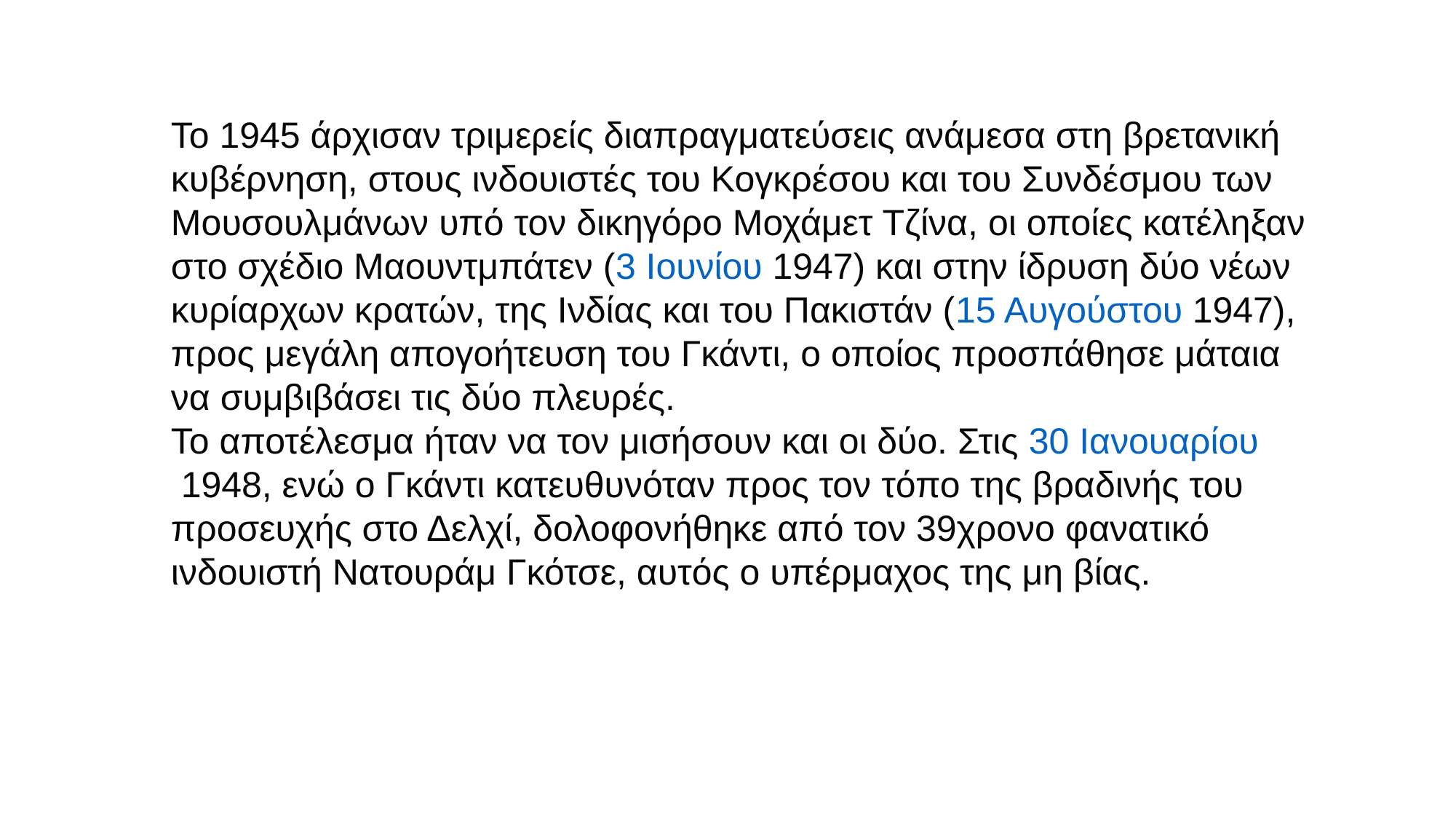

Το 1945 άρχισαν τριμερείς διαπραγματεύσεις ανάμεσα στη βρετανική κυβέρνηση, στους ινδουιστές του Κογκρέσου και του Συνδέσμου των Μουσουλμάνων υπό τον δικηγόρο Μοχάμετ Τζίνα, οι οποίες κατέληξαν στο σχέδιο Μαουντμπάτεν (3 Ιουνίου 1947) και στην ίδρυση δύο νέων κυρίαρχων κρατών, της Ινδίας και του Πακιστάν (15 Αυγούστου 1947), προς μεγάλη απογοήτευση του Γκάντι, ο οποίος προσπάθησε μάταια να συμβιβάσει τις δύο πλευρές.
Το αποτέλεσμα ήταν να τον μισήσουν και οι δύο. Στις 30 Ιανουαρίου 1948, ενώ ο Γκάντι κατευθυνόταν προς τον τόπο της βραδινής του προσευχής στο Δελχί, δολοφονήθηκε από τον 39χρονο φανατικό ινδουιστή Νατουράμ Γκότσε, αυτός ο υπέρμαχος της μη βίας.